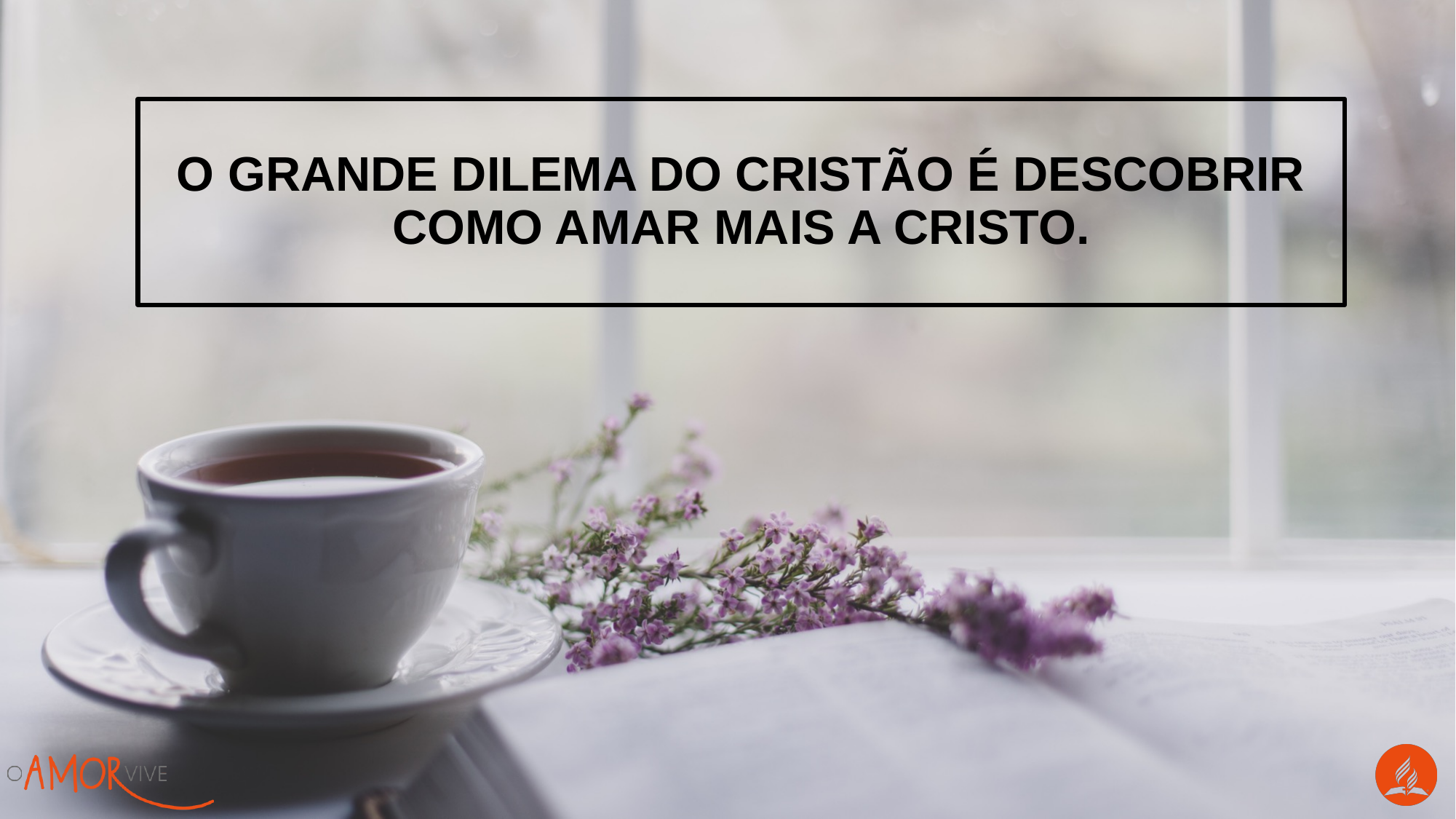

O grande dilema do cristão é descobrir como amar mais a Cristo.